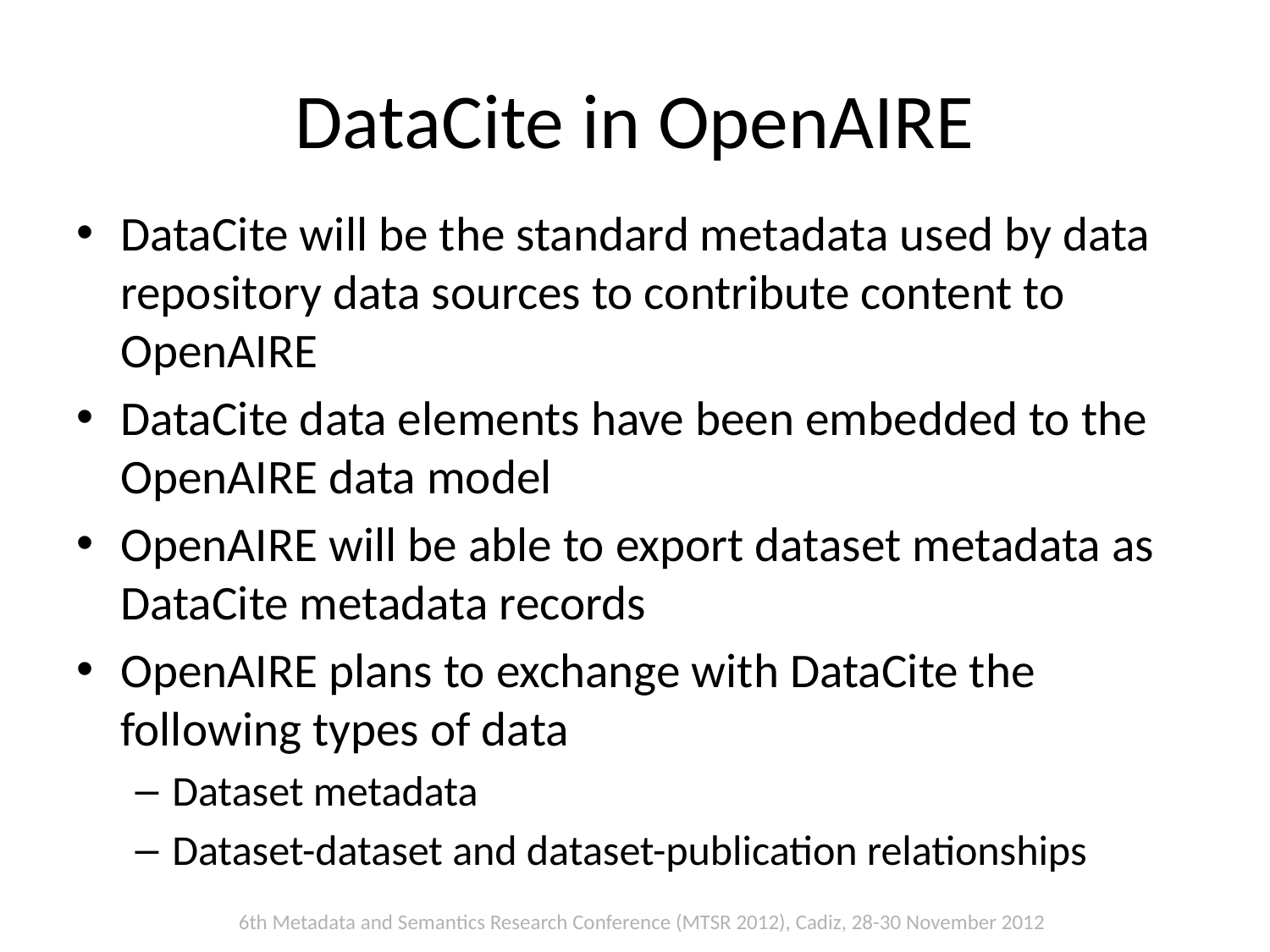

# DataCite in OpenAIRE
DataCite will be the standard metadata used by data repository data sources to contribute content to OpenAIRE
DataCite data elements have been embedded to the OpenAIRE data model
OpenAIRE will be able to export dataset metadata as DataCite metadata records
OpenAIRE plans to exchange with DataCite the following types of data
Dataset metadata
Dataset-dataset and dataset-publication relationships

6th Metadata and Semantics Research Conference (MTSR 2012), Cadiz, 28-30 November 2012